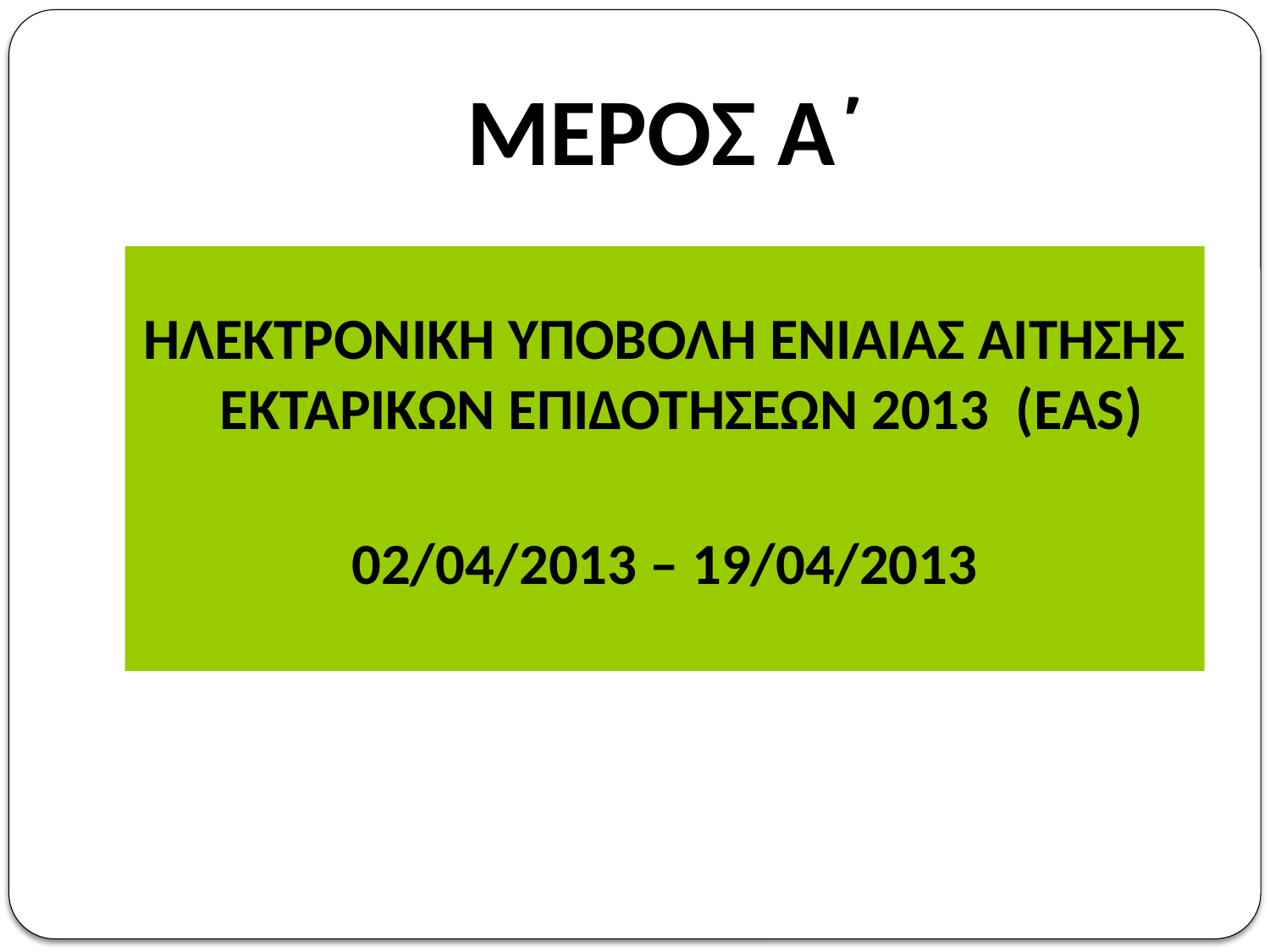

# ΜΕΡΟΣ Α΄

ΗΛΕΚΤΡΟΝΙΚΗ ΥΠΟΒΟΛΗ ΕΝΙΑΙΑΣ ΑΙΤΗΣΗΣ ΕΚΤΑΡΙΚΩΝ ΕΠΙΔΟΤΗΣΕΩΝ 2013  (EAS)

02/04/2013 – 19/04/2013